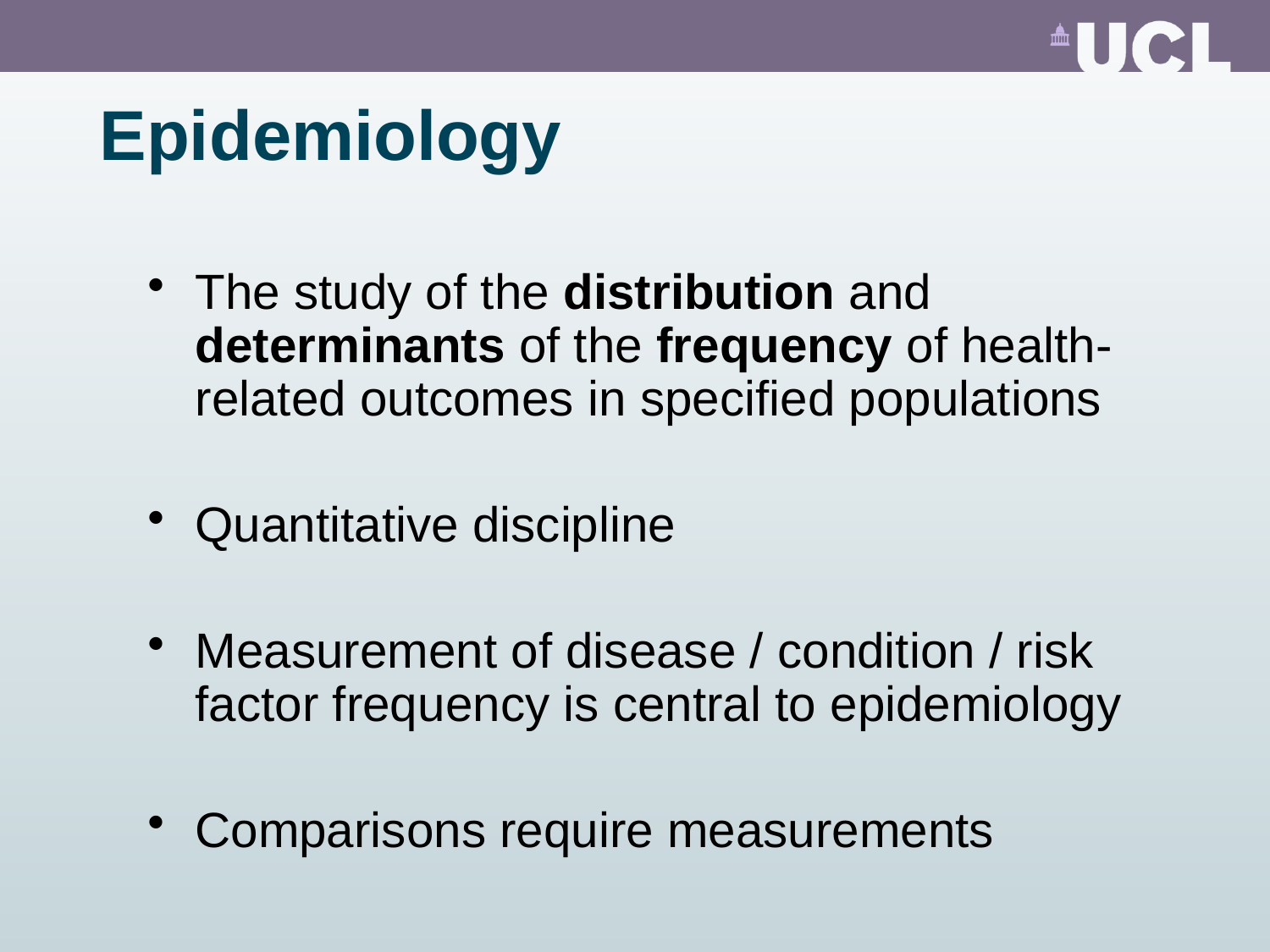

# Epidemiology
The study of the distribution and determinants of the frequency of health-related outcomes in specified populations

Quantitative discipline

Measurement of disease / condition / risk factor frequency is central to epidemiology

Comparisons require measurements